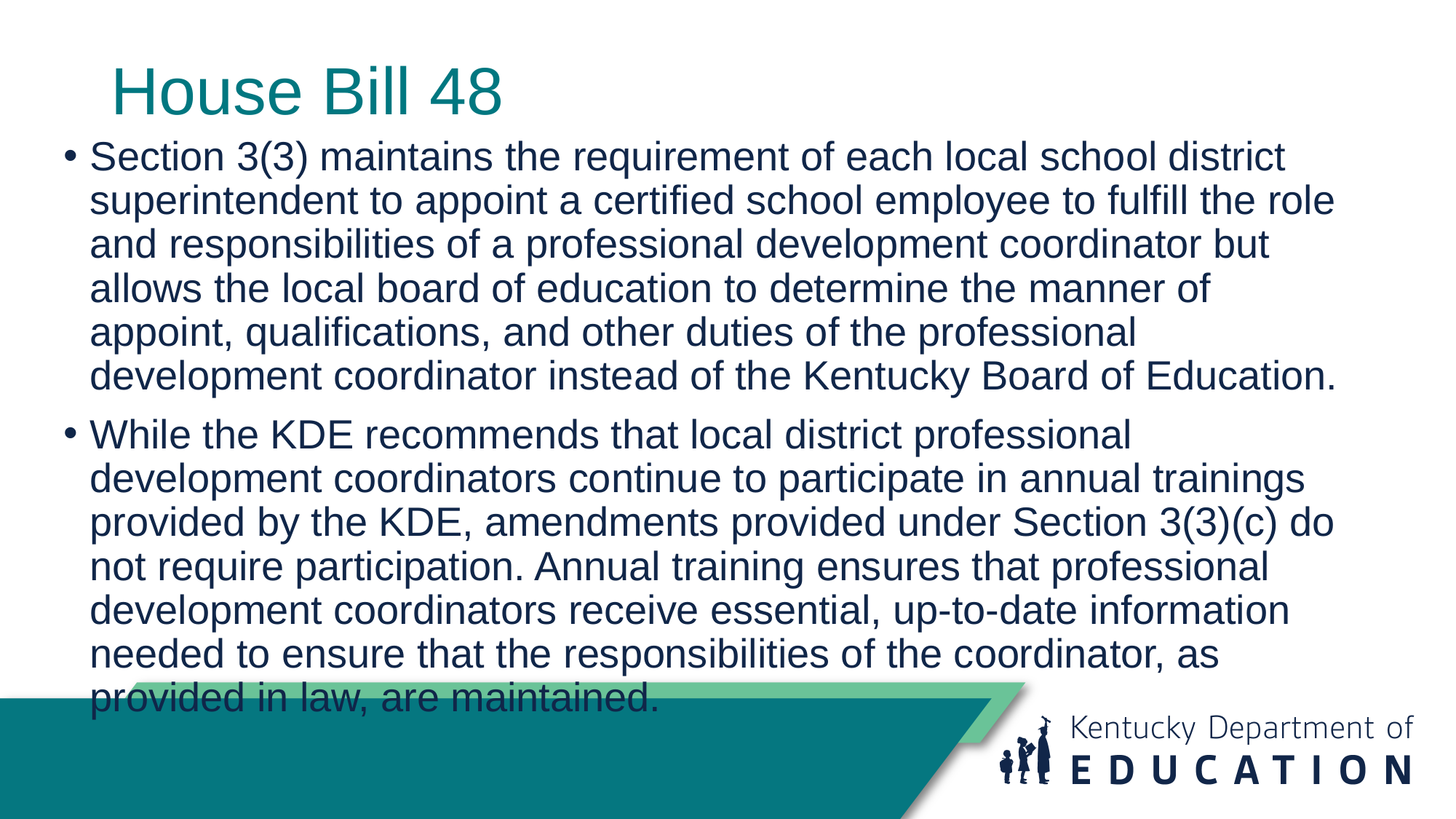

# House Bill 48
Section 3(3) maintains the requirement of each local school district superintendent to appoint a certified school employee to fulfill the role and responsibilities of a professional development coordinator but allows the local board of education to determine the manner of appoint, qualifications, and other duties of the professional development coordinator instead of the Kentucky Board of Education.
While the KDE recommends that local district professional development coordinators continue to participate in annual trainings provided by the KDE, amendments provided under Section 3(3)(c) do not require participation. Annual training ensures that professional development coordinators receive essential, up-to-date information needed to ensure that the responsibilities of the coordinator, as provided in law, are maintained.